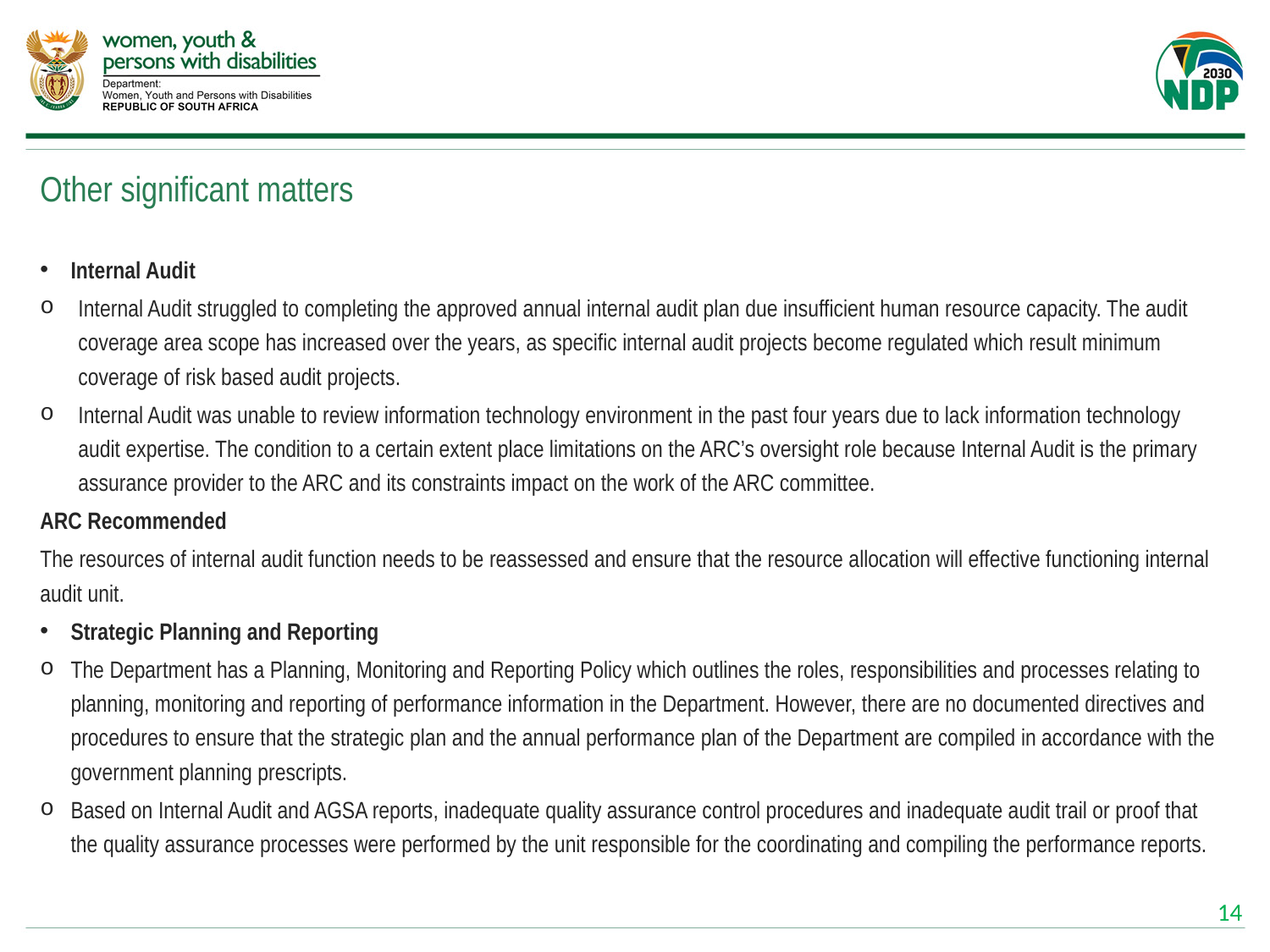

# Other significant matters
Internal Audit
Internal Audit struggled to completing the approved annual internal audit plan due insufficient human resource capacity. The audit coverage area scope has increased over the years, as specific internal audit projects become regulated which result minimum coverage of risk based audit projects.
Internal Audit was unable to review information technology environment in the past four years due to lack information technology audit expertise. The condition to a certain extent place limitations on the ARC’s oversight role because Internal Audit is the primary assurance provider to the ARC and its constraints impact on the work of the ARC committee.
ARC Recommended
The resources of internal audit function needs to be reassessed and ensure that the resource allocation will effective functioning internal audit unit.
Strategic Planning and Reporting
The Department has a Planning, Monitoring and Reporting Policy which outlines the roles, responsibilities and processes relating to planning, monitoring and reporting of performance information in the Department. However, there are no documented directives and procedures to ensure that the strategic plan and the annual performance plan of the Department are compiled in accordance with the government planning prescripts.
Based on Internal Audit and AGSA reports, inadequate quality assurance control procedures and inadequate audit trail or proof that the quality assurance processes were performed by the unit responsible for the coordinating and compiling the performance reports.